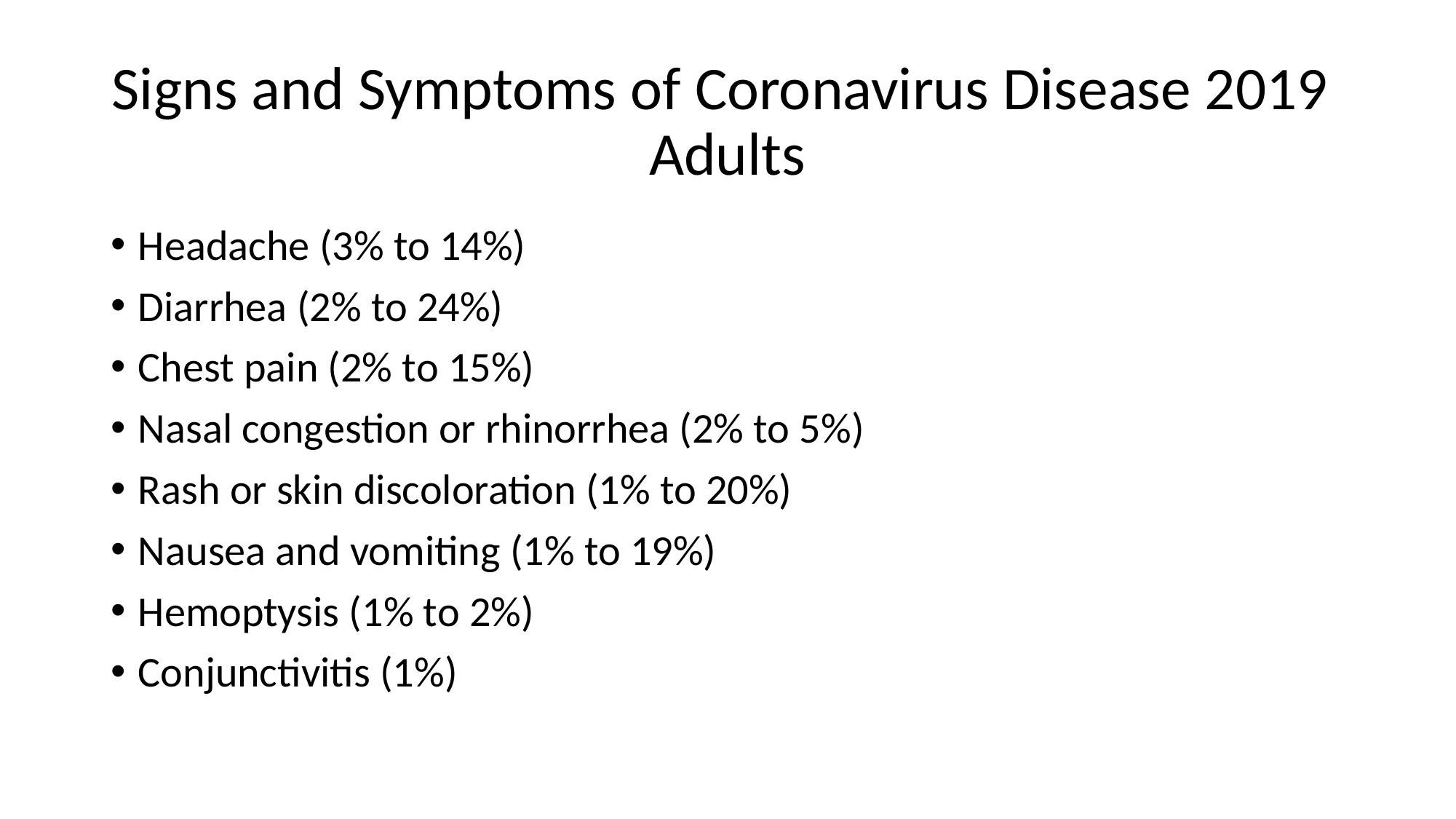

# Signs and Symptoms of Coronavirus Disease 2019 Adults
Headache (3% to 14%)
Diarrhea (2% to 24%)
Chest pain (2% to 15%)
Nasal congestion or rhinorrhea (2% to 5%)
Rash or skin discoloration (1% to 20%)
Nausea and vomiting (1% to 19%)
Hemoptysis (1% to 2%)
Conjunctivitis (1%)